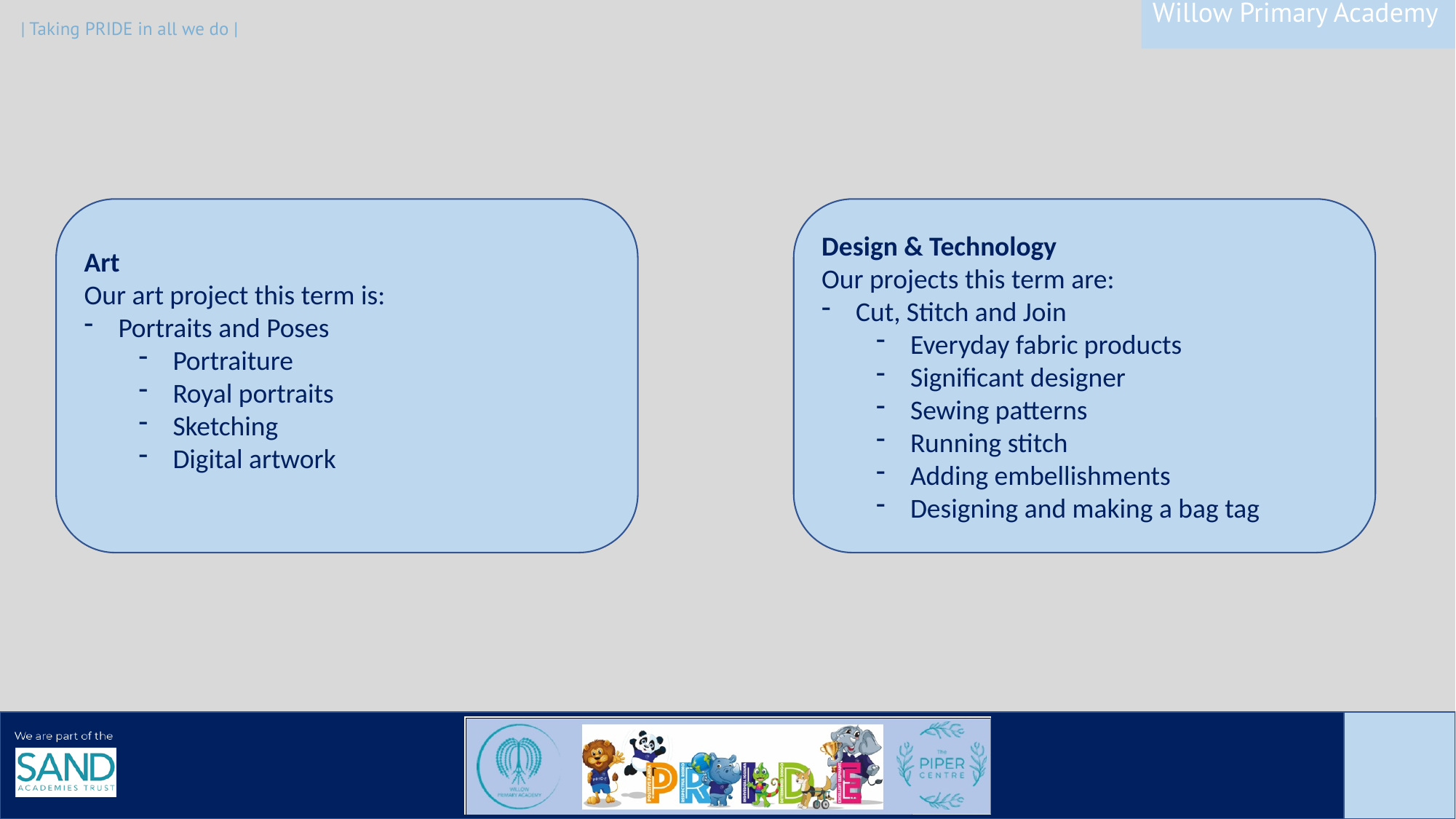

Design & Technology
Our projects this term are:
Cut, Stitch and Join
Everyday fabric products
Significant designer
Sewing patterns
Running stitch
Adding embellishments
Designing and making a bag tag
Art
Our art project this term is:
Portraits and Poses
Portraiture
Royal portraits
Sketching
Digital artwork